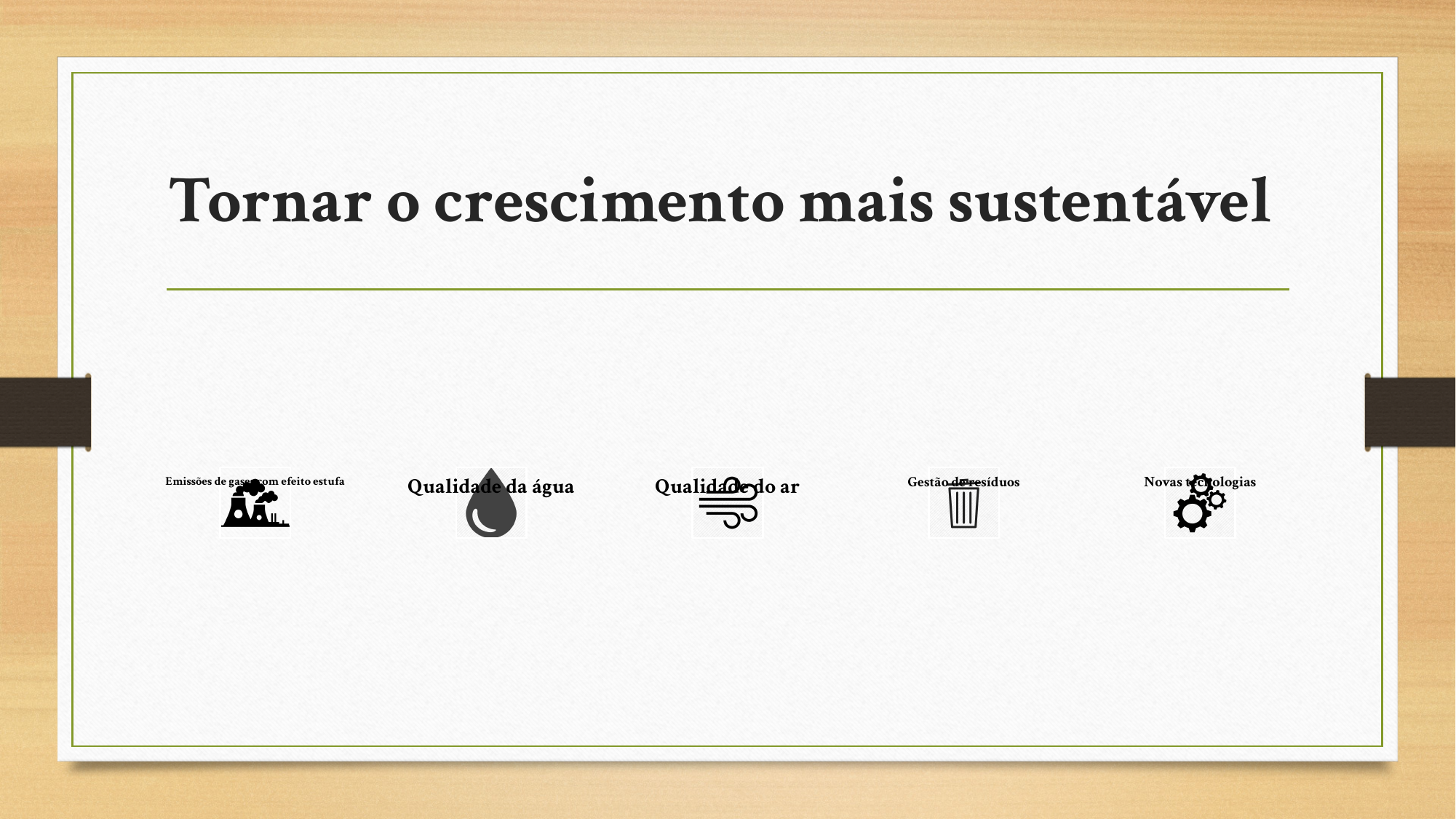

# Tornar o crescimento mais sustentável
Emissões de gases com efeito estufa
Novas tecnologias
Gestão de resíduos
Qualidade da água
Qualidade do ar